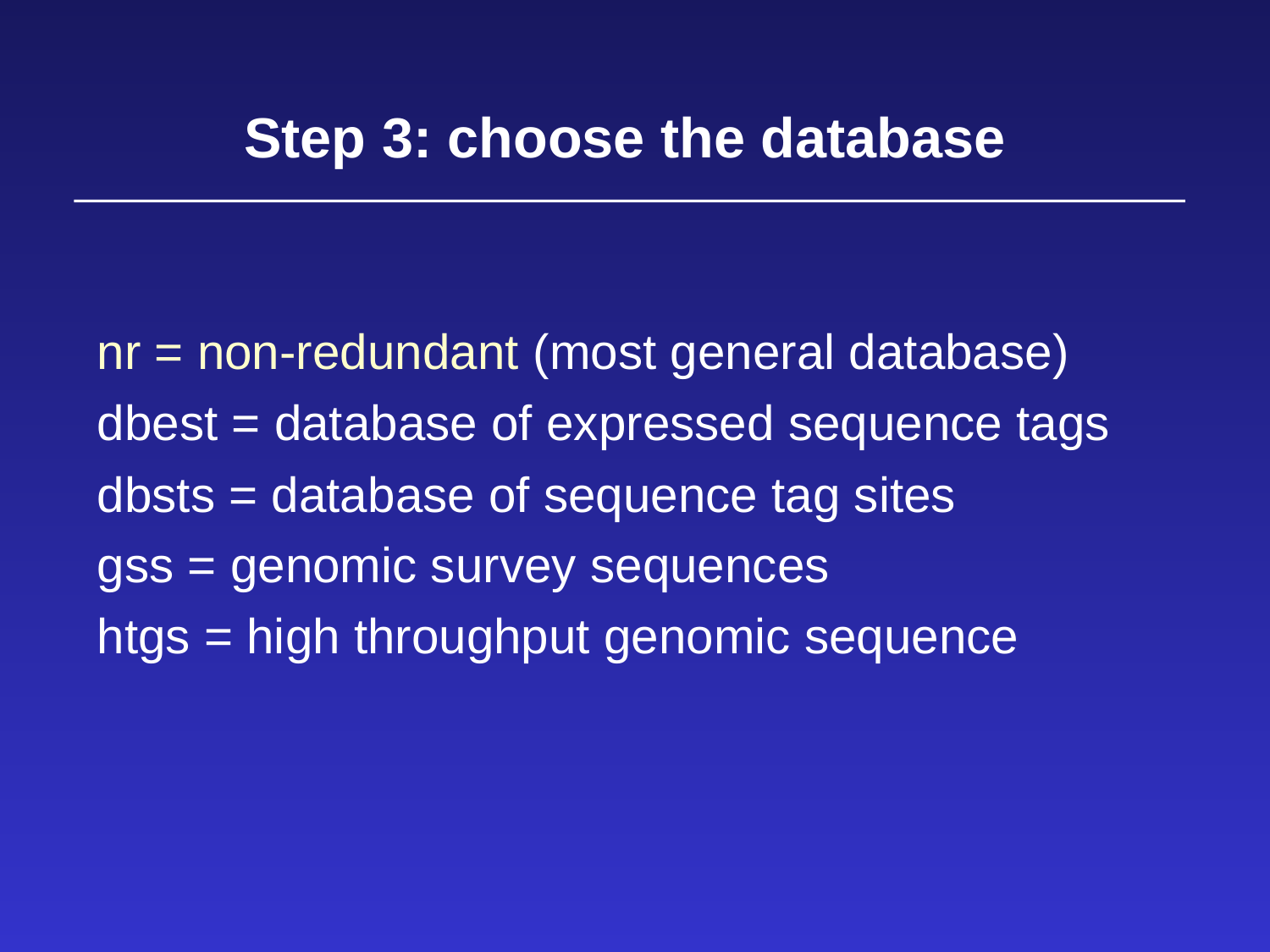

Step 3: choose the database

nr = non-redundant (most general database)
dbest = database of expressed sequence tags
dbsts = database of sequence tag sites
gss = genomic survey sequences
htgs = high throughput genomic sequence